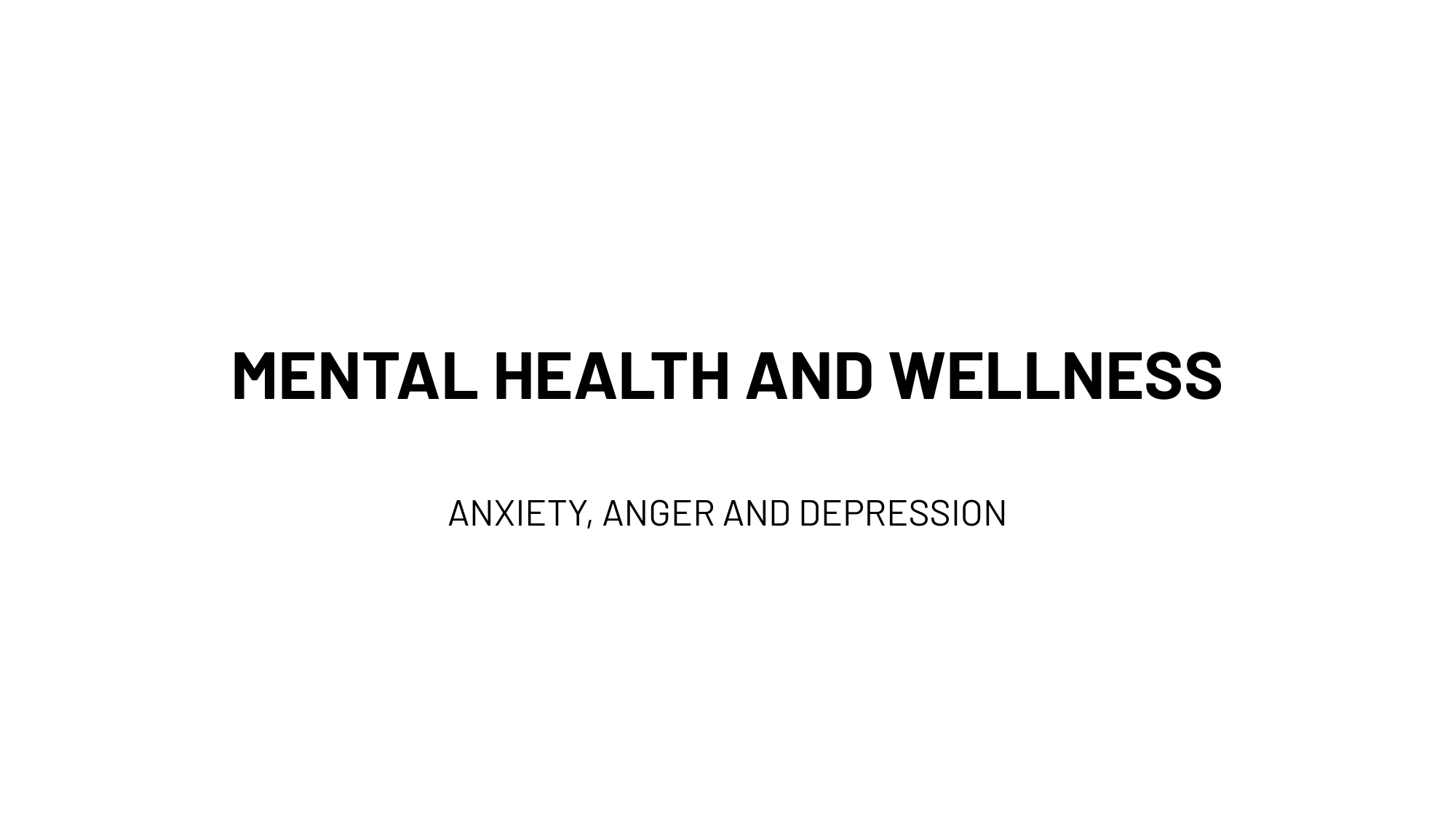

# MENTAL HEALTH AND WELLNESS

ANXIETY, ANGER AND DEPRESSION